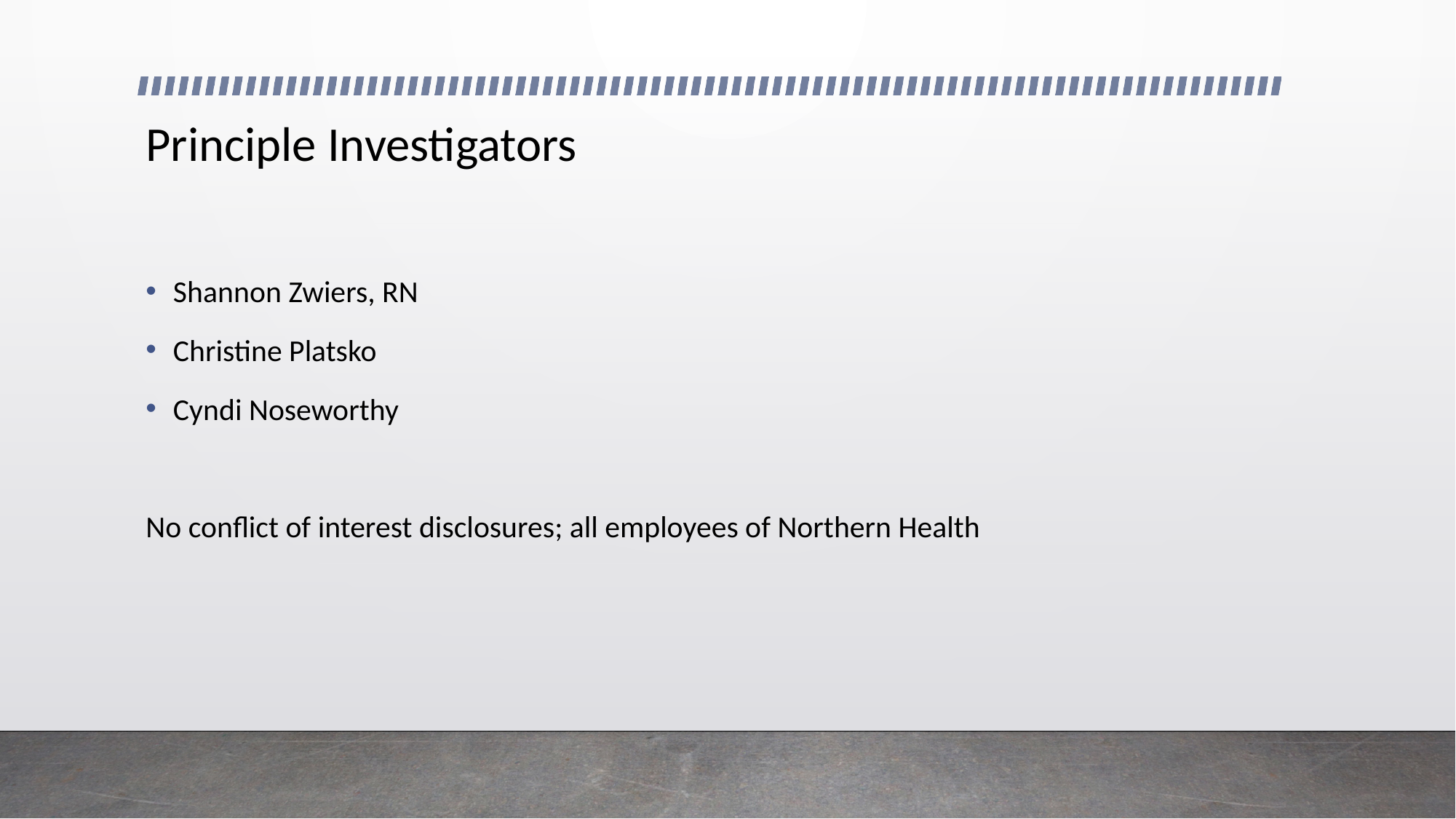

# Principle Investigators
Shannon Zwiers, RN
Christine Platsko
Cyndi Noseworthy

No conflict of interest disclosures; all employees of Northern Health